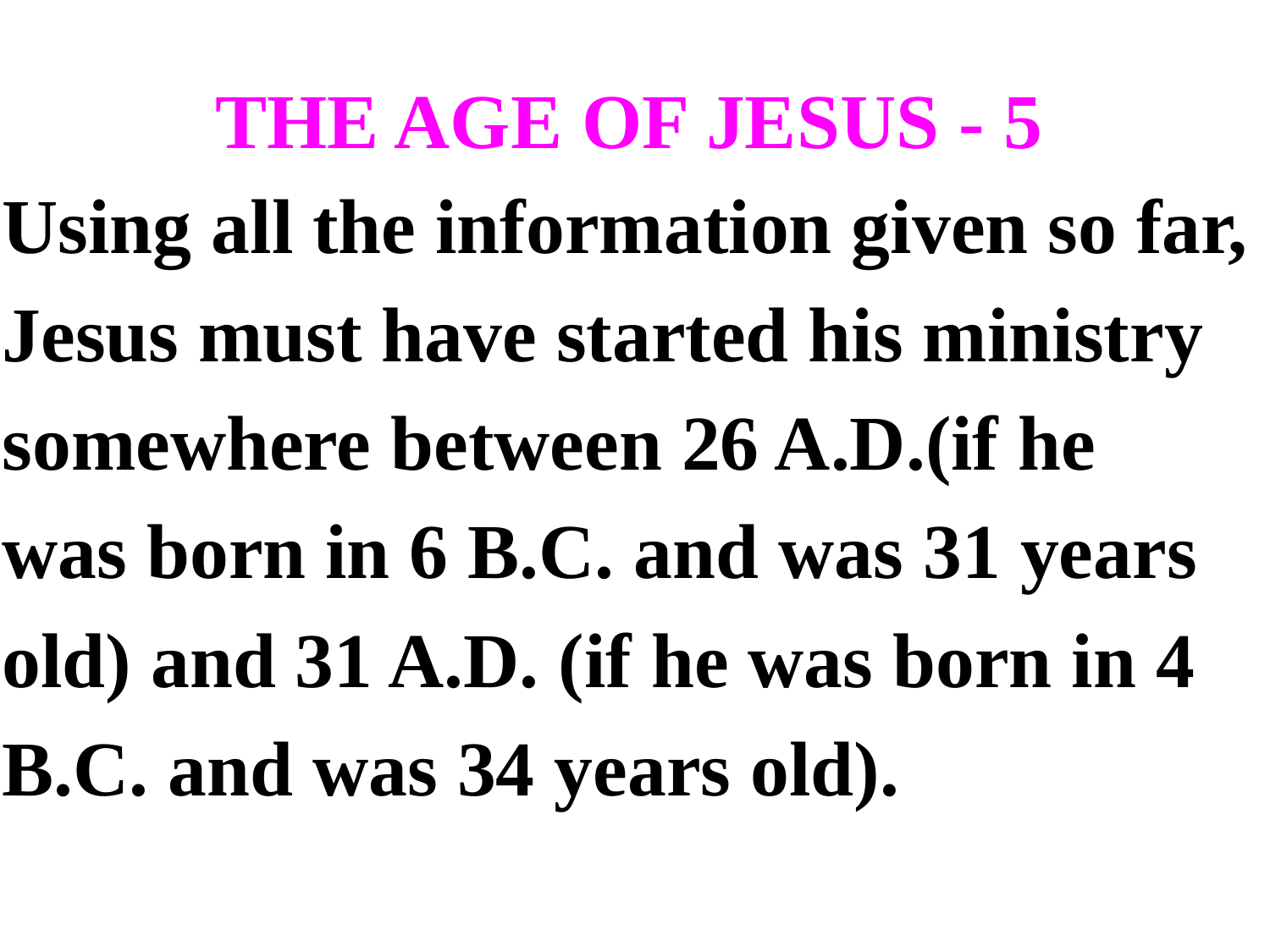

# THE AGE OF JESUS - 5
Using all the information given so far,
Jesus must have started his ministry
somewhere between 26 A.D.(if he
was born in 6 B.C. and was 31 years
old) and 31 A.D. (if he was born in 4
B.C. and was 34 years old).